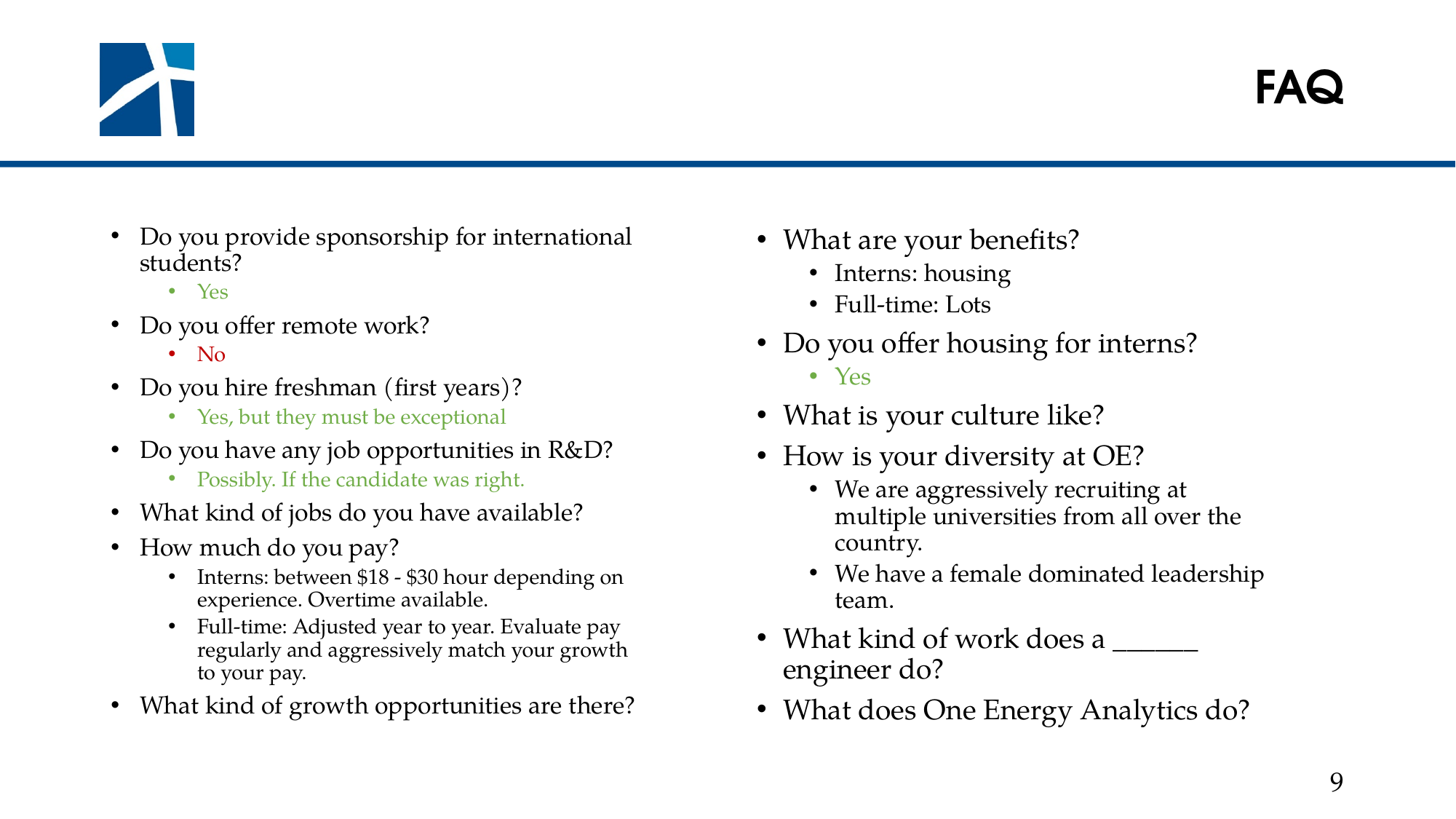

# FAQ
Do you provide sponsorship for international students?
Yes
Do you offer remote work?
No
Do you hire freshman (first years)?
Yes, but they must be exceptional
Do you have any job opportunities in R&D?
Possibly. If the candidate was right.
What kind of jobs do you have available?
How much do you pay?
Interns: between $18 - $30 hour depending on experience. Overtime available.
Full-time: Adjusted year to year. Evaluate pay regularly and aggressively match your growth to your pay.
What kind of growth opportunities are there?
What are your benefits?
Interns: housing
Full-time: Lots
Do you offer housing for interns?
Yes
What is your culture like?
How is your diversity at OE?
We are aggressively recruiting at multiple universities from all over the country.
We have a female dominated leadership team.
What kind of work does a ______ engineer do?
What does One Energy Analytics do?
9